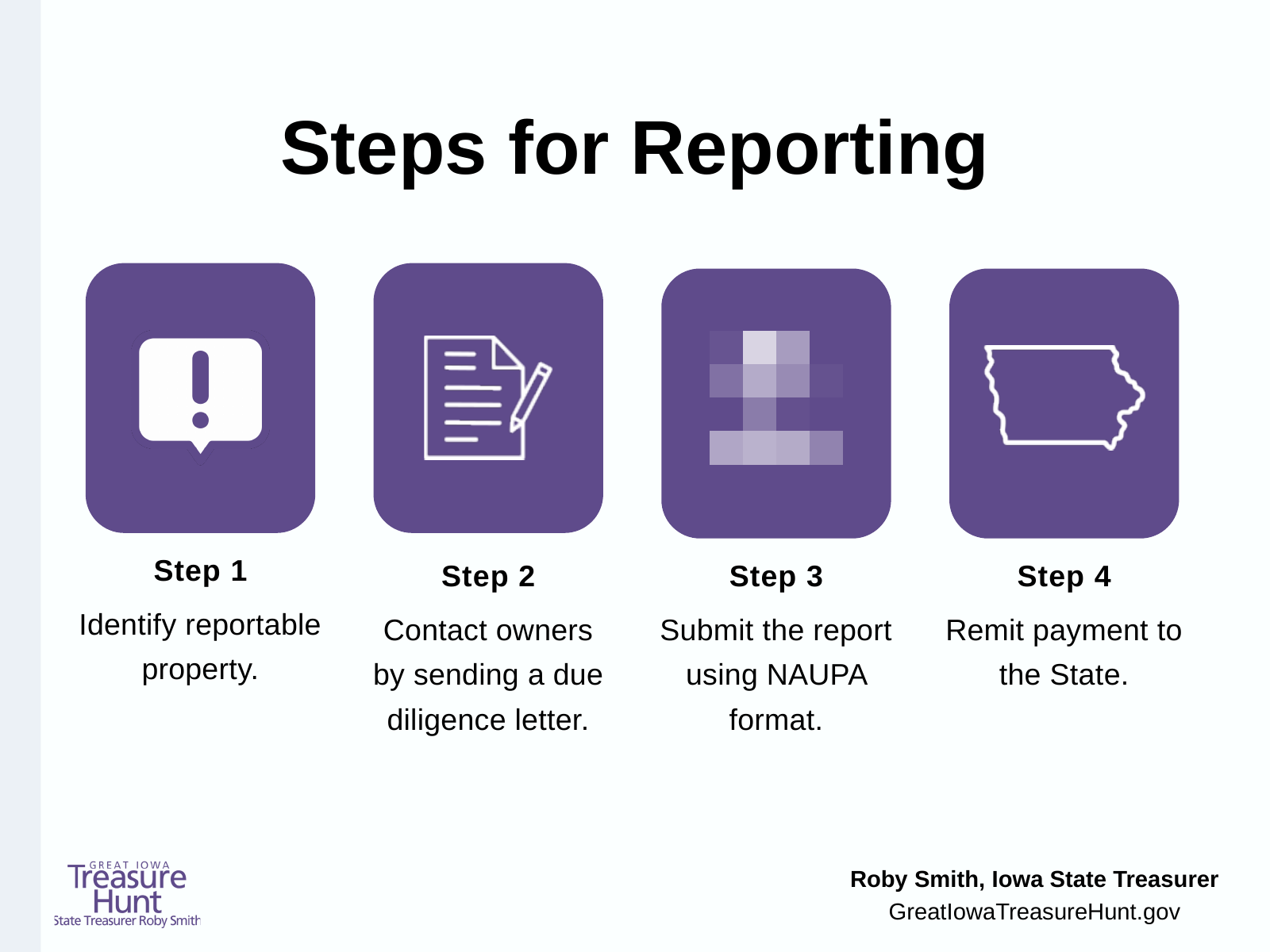

Steps for Reporting

Step 1
Identify reportable property.

Step 2
Contact owners by sending a due diligence letter.

Step 3
Submit the report using NAUPA format.

Step 4
Remit payment to the State.

Roby Smith, Iowa State Treasurer
GreatIowaTreasureHunt.gov